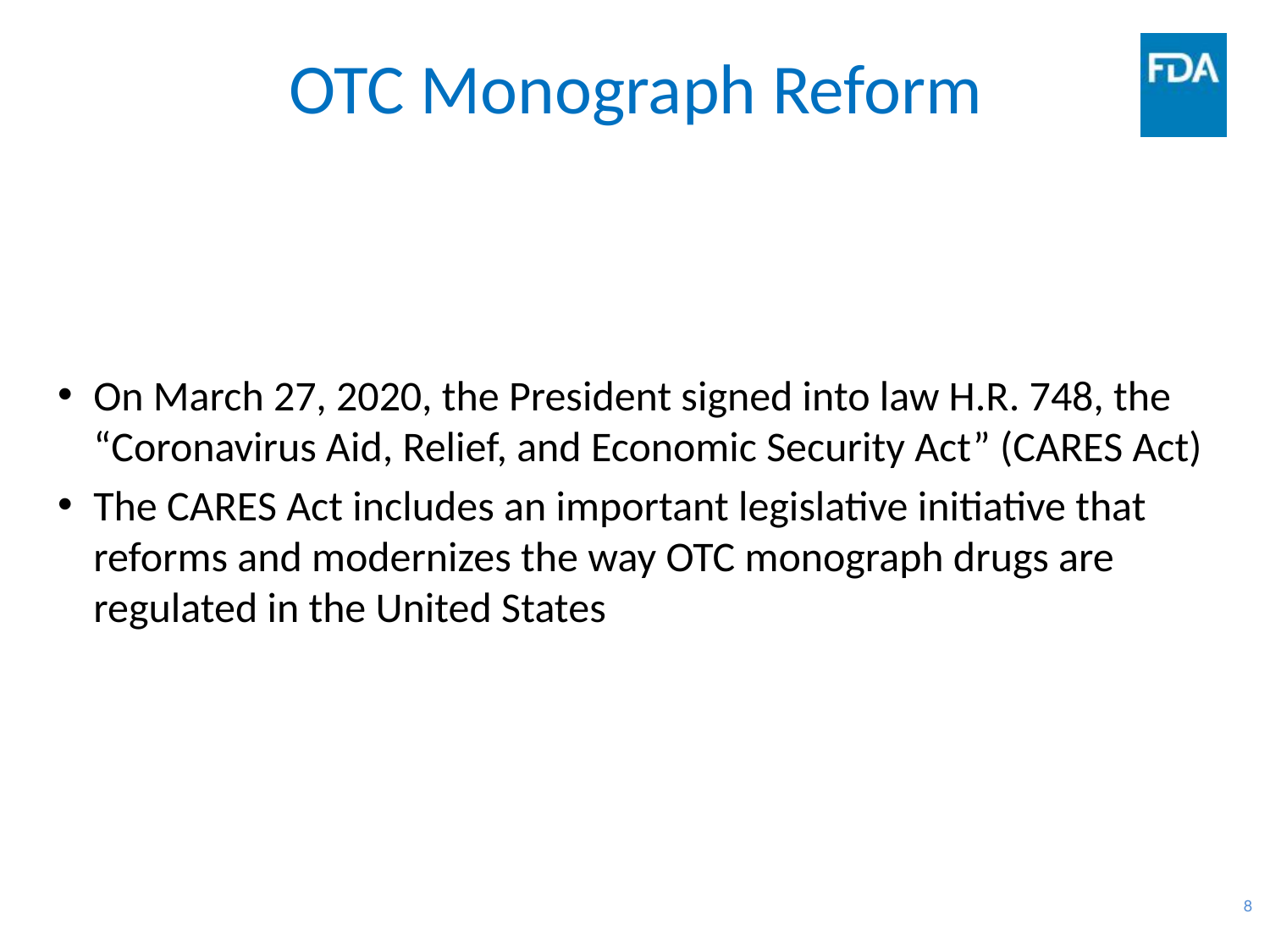

# OTC Monograph Reform
On March 27, 2020, the President signed into law H.R. 748, the “Coronavirus Aid, Relief, and Economic Security Act” (CARES Act)
The CARES Act includes an important legislative initiative that reforms and modernizes the way OTC monograph drugs are regulated in the United States